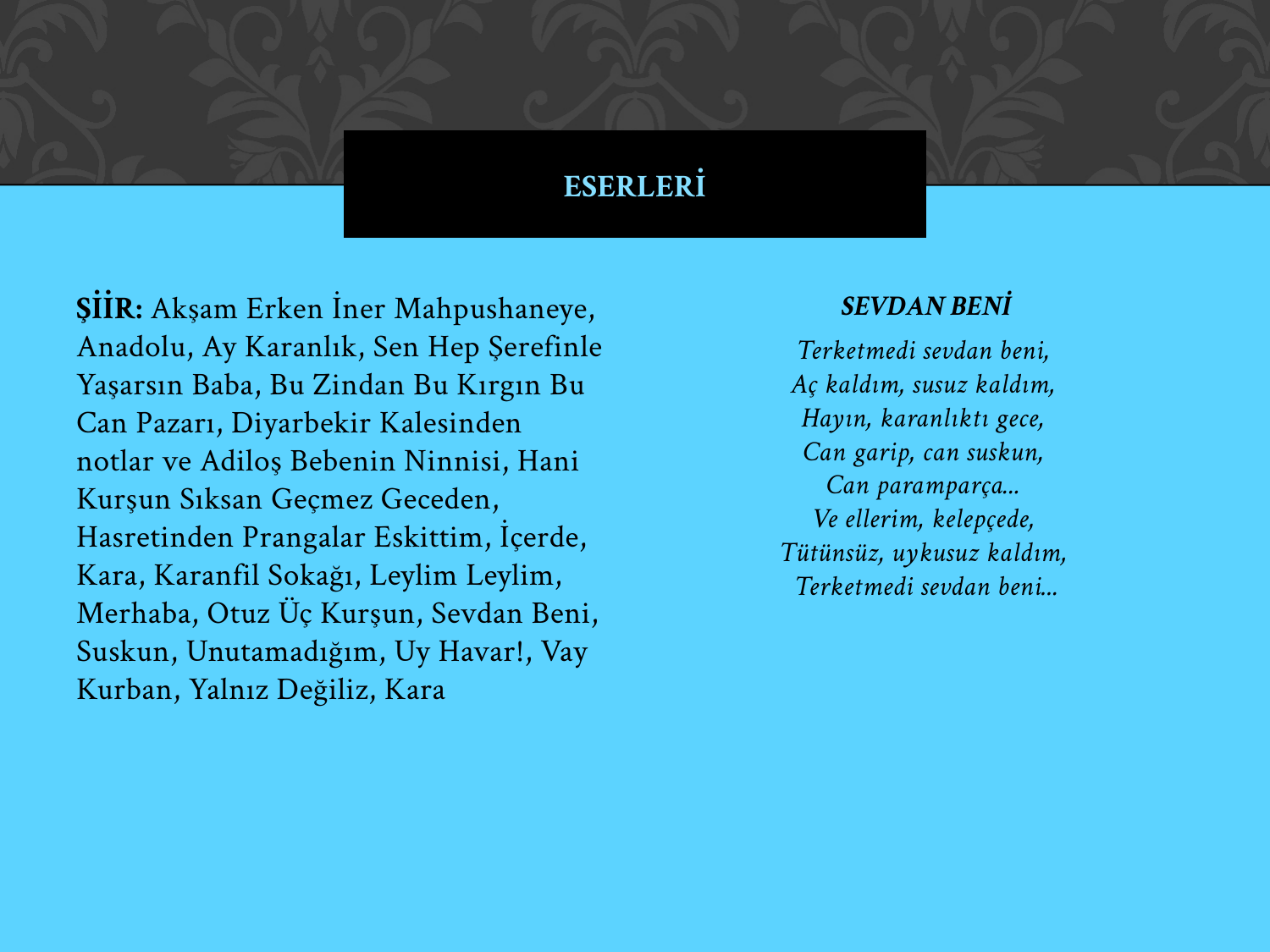

# ESERLERİ
ŞİİR: Akşam Erken İner Mahpushaneye, Anadolu, Ay Karanlık, Sen Hep Şerefinle Yaşarsın Baba, Bu Zindan Bu Kırgın Bu Can Pazarı, Diyarbekir Kalesinden notlar ve Adiloş Bebenin Ninnisi, Hani Kurşun Sıksan Geçmez Geceden, Hasretinden Prangalar Eskittim, İçerde, Kara, Karanfil Sokağı, Leylim Leylim, Merhaba, Otuz Üç Kurşun, Sevdan Beni, Suskun, Unutamadığım, Uy Havar!, Vay Kurban, Yalnız Değiliz, Kara

SEVDAN BENİ
Terketmedi sevdan beni, 
Aç kaldım, susuz kaldım, 
Hayın, karanlıktı gece, 
Can garip, can suskun, 
Can paramparça... 
Ve ellerim, kelepçede, 
Tütünsüz, uykusuz kaldım, 
Terketmedi sevdan beni...